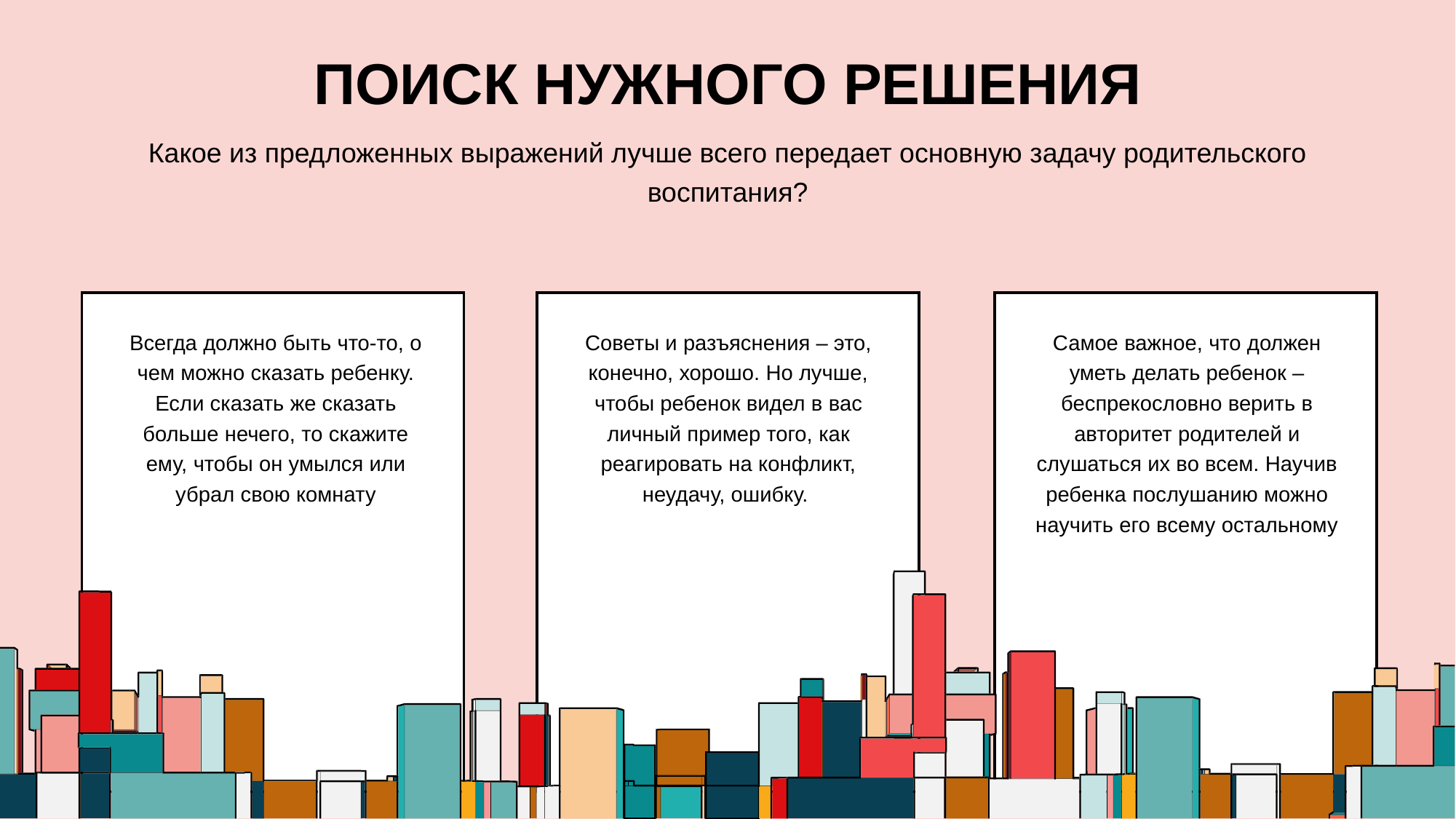

# Поиск нужного решения
Какое из предложенных выражений лучше всего передает основную задачу родительского воспитания?
Всегда должно быть что-то, о чем можно сказать ребенку. Если сказать же сказать больше нечего, то скажите ему, чтобы он умылся или убрал свою комнату
Советы и разъяснения – это, конечно, хорошо. Но лучше, чтобы ребенок видел в вас личный пример того, как реагировать на конфликт, неудачу, ошибку.
Самое важное, что должен уметь делать ребенок – беспрекословно верить в авторитет родителей и слушаться их во всем. Научив ребенка послушанию можно научить его всему остальному